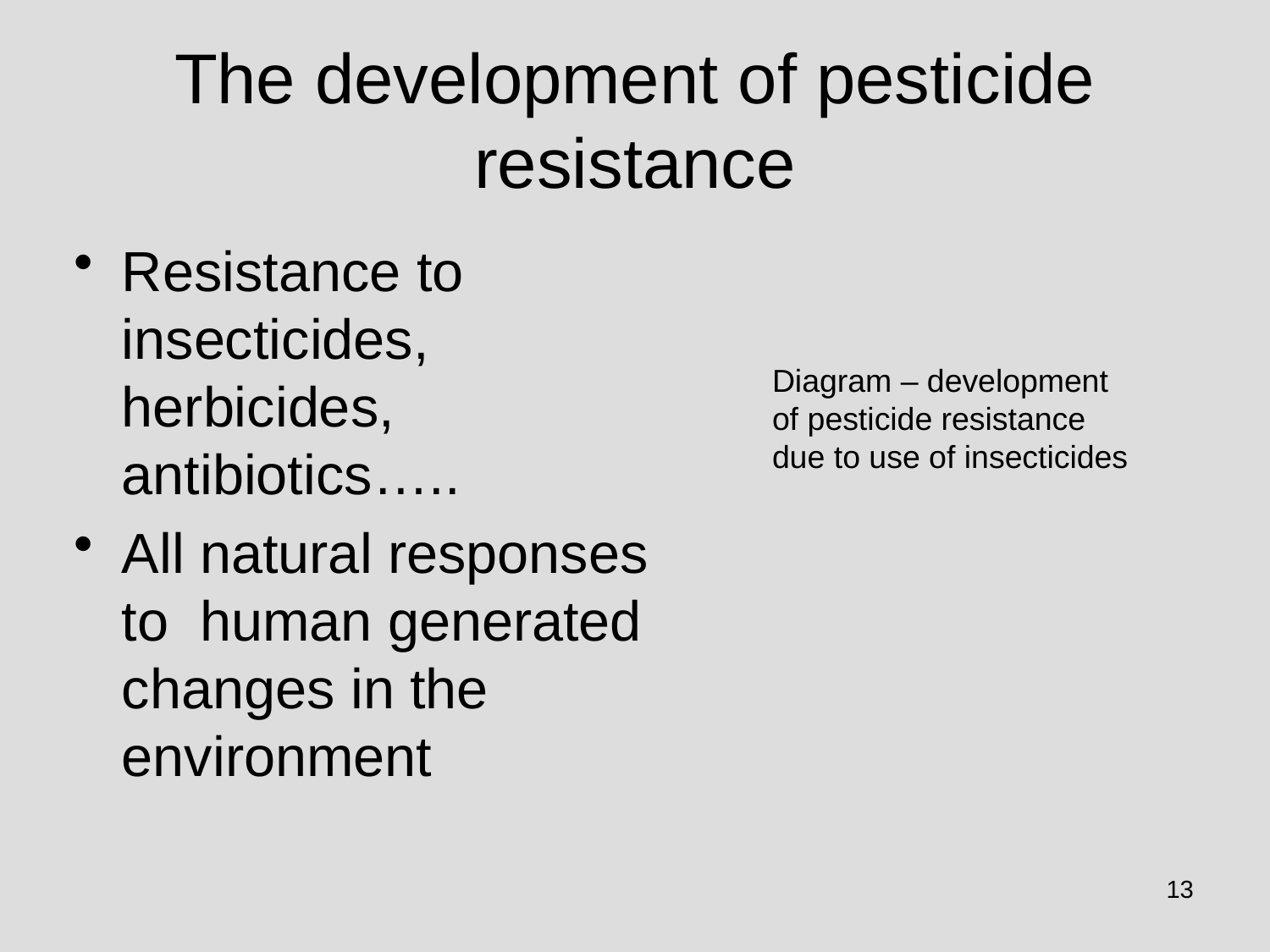

# The development of pesticide resistance
Resistance to insecticides, herbicides, antibiotics…..
All natural responses to  human generated changes in the environment
Diagram – development of pesticide resistance due to use of insecticides
13